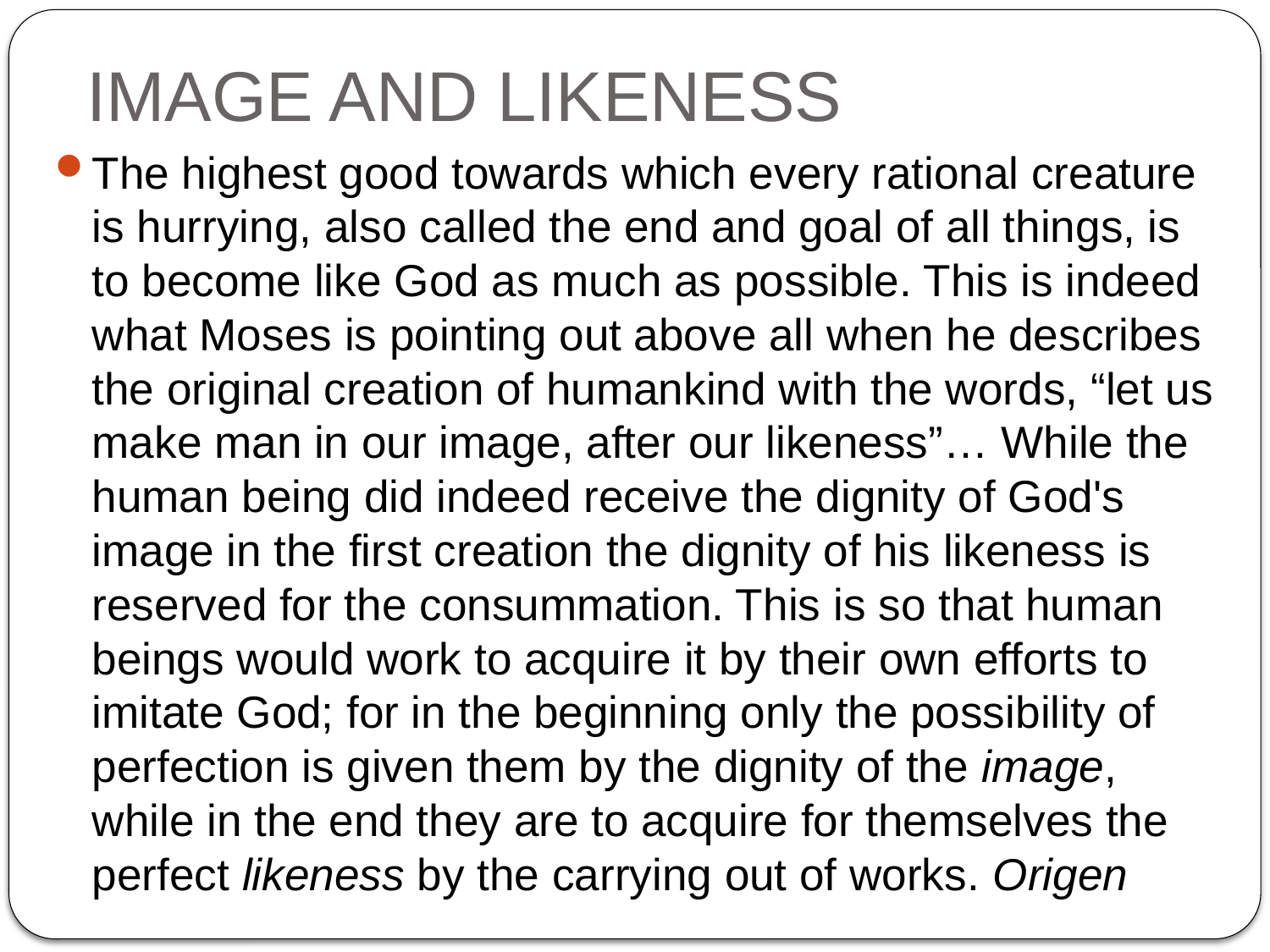

# IMAGE AND LIKENESS
The highest good towards which every rational creature is hurrying, also called the end and goal of all things, is to become like God as much as possible. This is indeed what Moses is pointing out above all when he describes the original creation of humankind with the words, “let us make man in our image, after our likeness”… While the human being did indeed receive the dignity of God's image in the first creation the dignity of his likeness is reserved for the consummation. This is so that human beings would work to acquire it by their own efforts to imitate God; for in the beginning only the possibility of perfection is given them by the dignity of the image, while in the end they are to acquire for themselves the perfect likeness by the carrying out of works. Origen